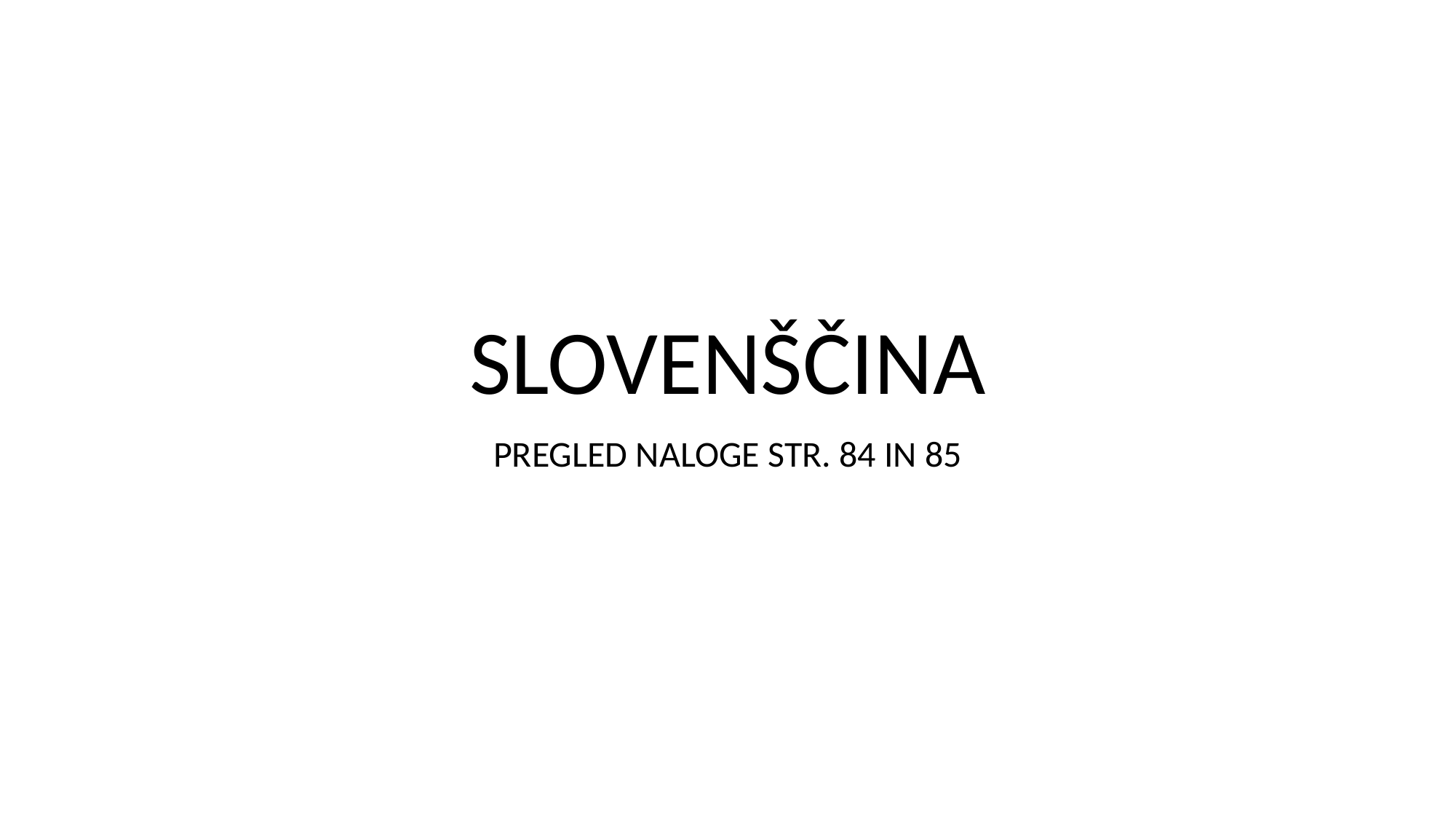

# SLOVENŠČINA
PREGLED NALOGE STR. 84 IN 85